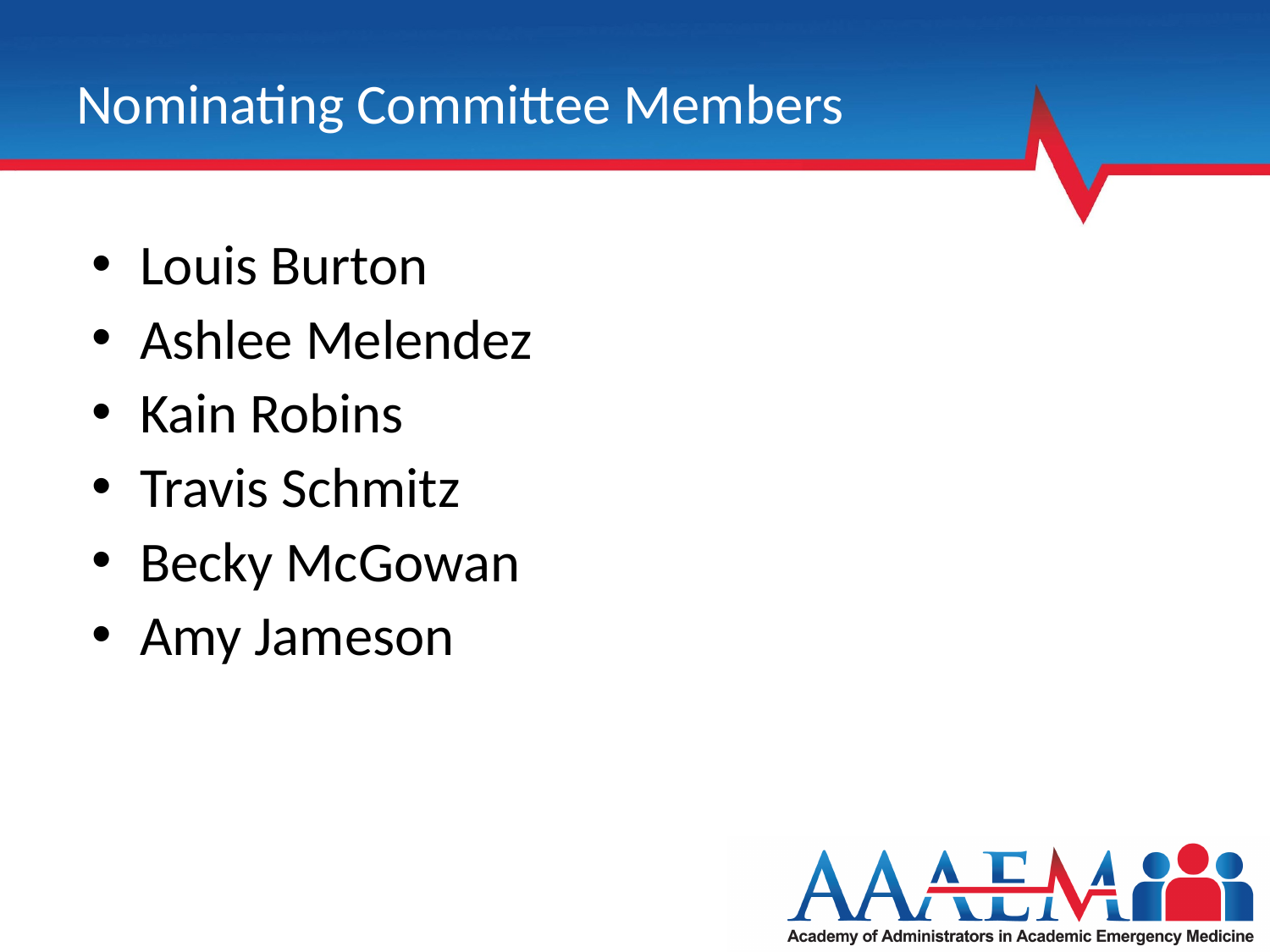

# Nominating Committee Members
Louis Burton
Ashlee Melendez
Kain Robins
Travis Schmitz
Becky McGowan
Amy Jameson